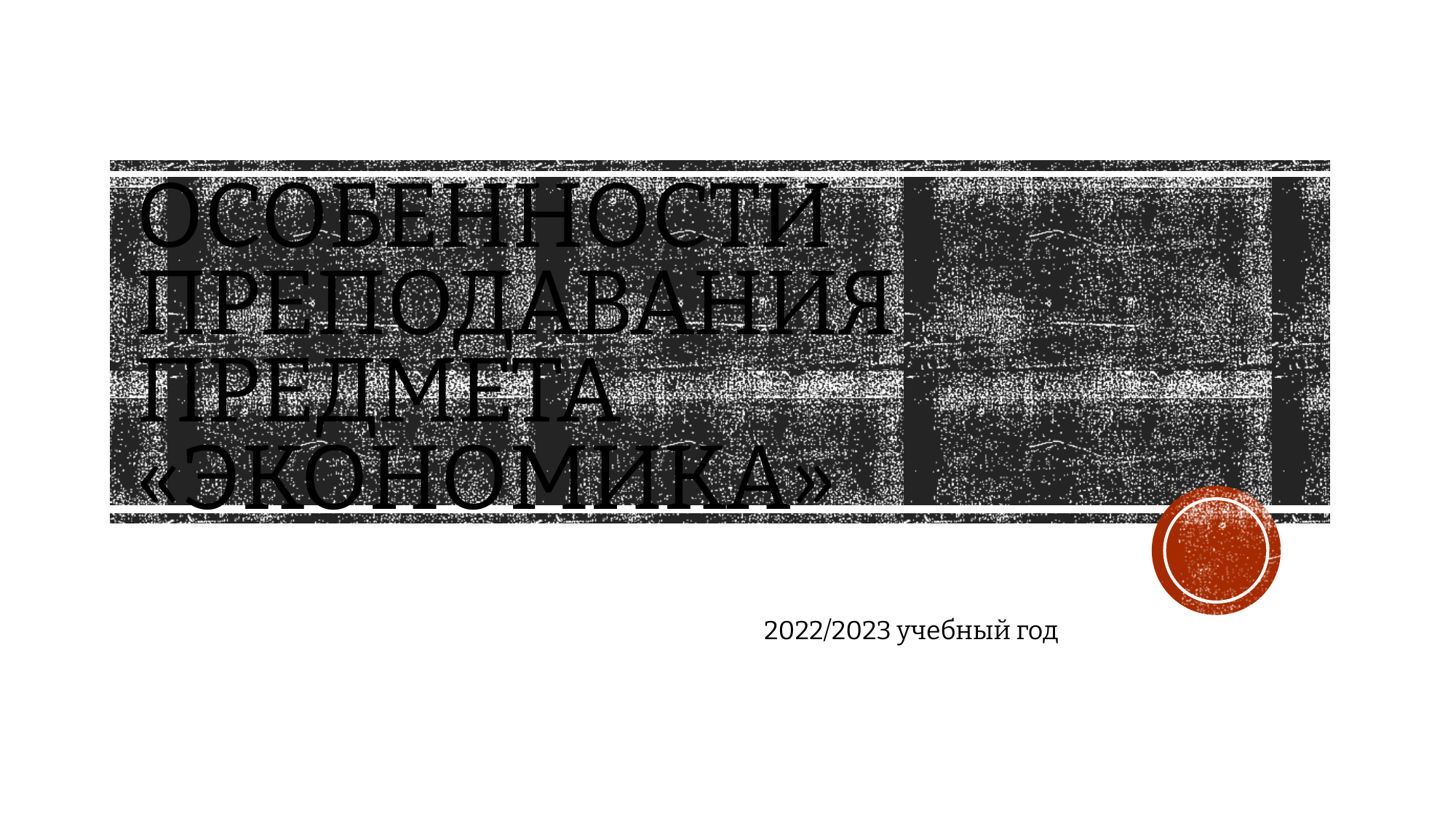

# Особенности преподавания предмета «Экономика»

2022/2023 учебный год